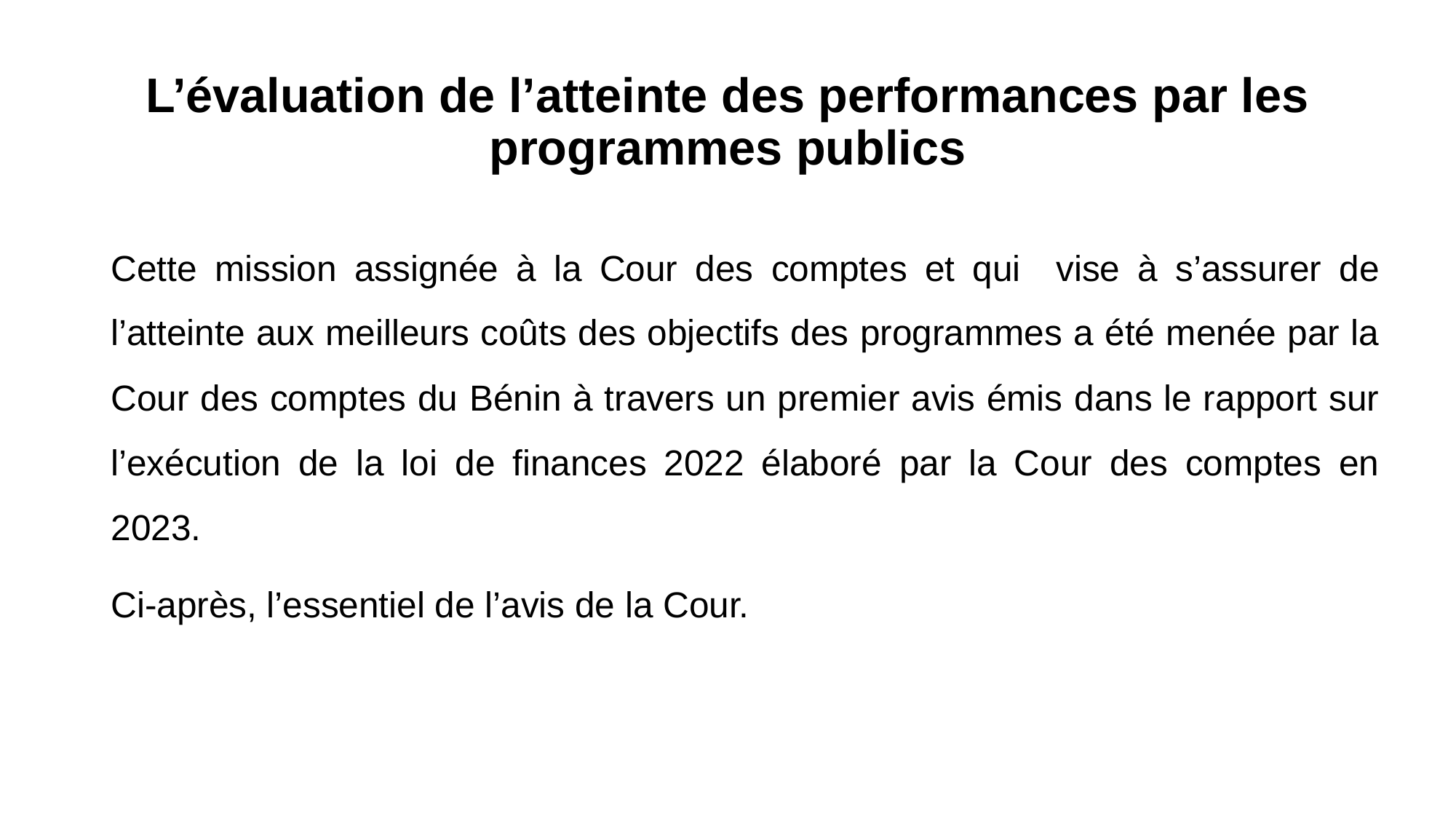

# L’évaluation de l’atteinte des performances par les programmes publics
Cette mission assignée à la Cour des comptes et qui  vise à s’assurer de l’atteinte aux meilleurs coûts des objectifs des programmes a été menée par la Cour des comptes du Bénin à travers un premier avis émis dans le rapport sur l’exécution de la loi de finances 2022 élaboré par la Cour des comptes en 2023.
Ci-après, l’essentiel de l’avis de la Cour.